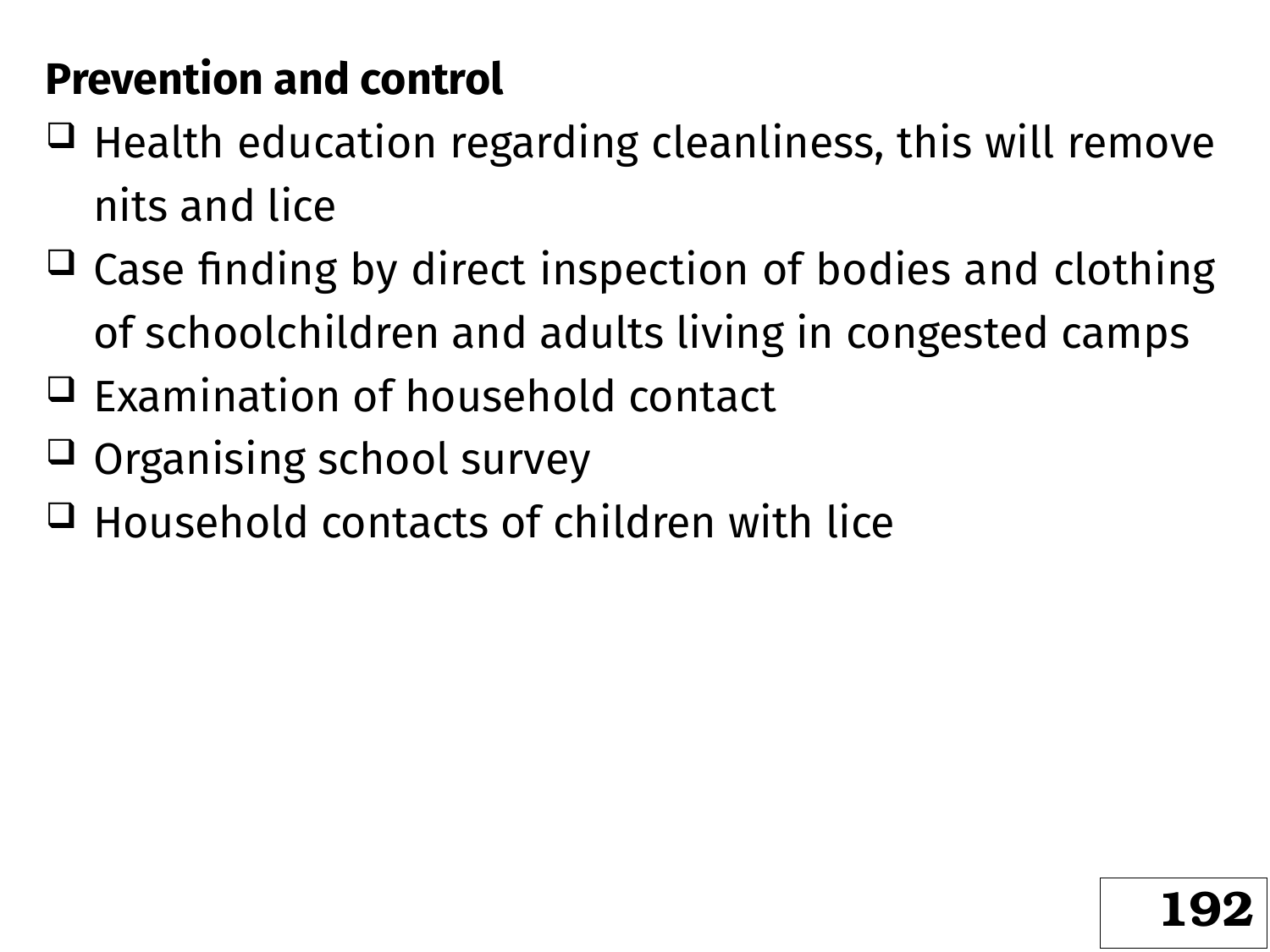

Prevention and control
Health education regarding cleanliness, this will remove nits and lice
Case finding by direct inspection of bodies and clothing of schoolchildren and adults living in congested camps
Examination of household contact
Organising school survey
Household contacts of children with lice

192